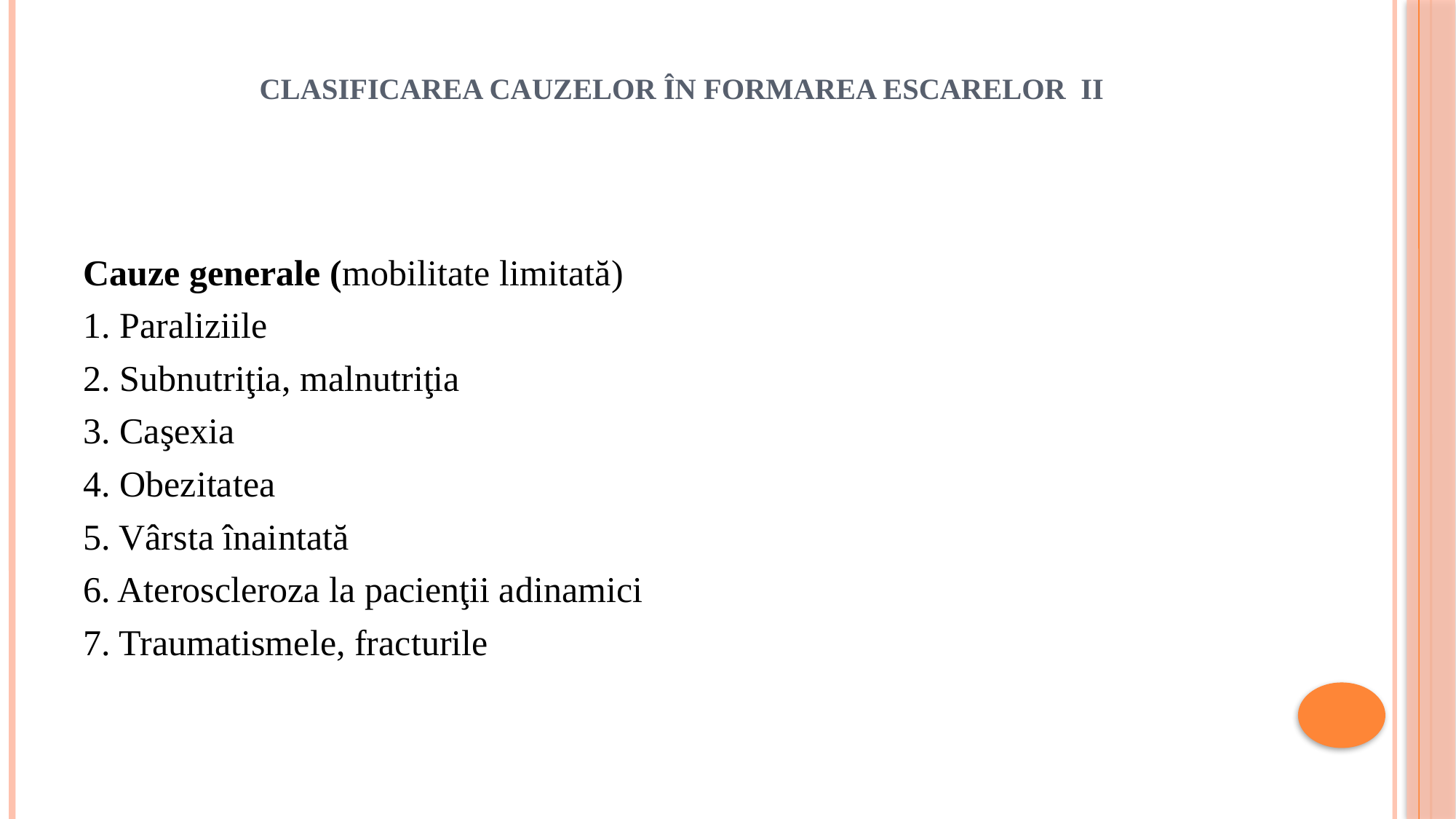

# Clasificarea cauzelor în formarea escarelor  II

Cauze generale (mobilitate limitată)
1. Paraliziile
2. Subnutriţia, malnutriţia
3. Caşexia
4. Obezitatea
5. Vârsta înaintată
6. Ateroscleroza la pacienţii adinamici
7. Traumatismele, fracturile